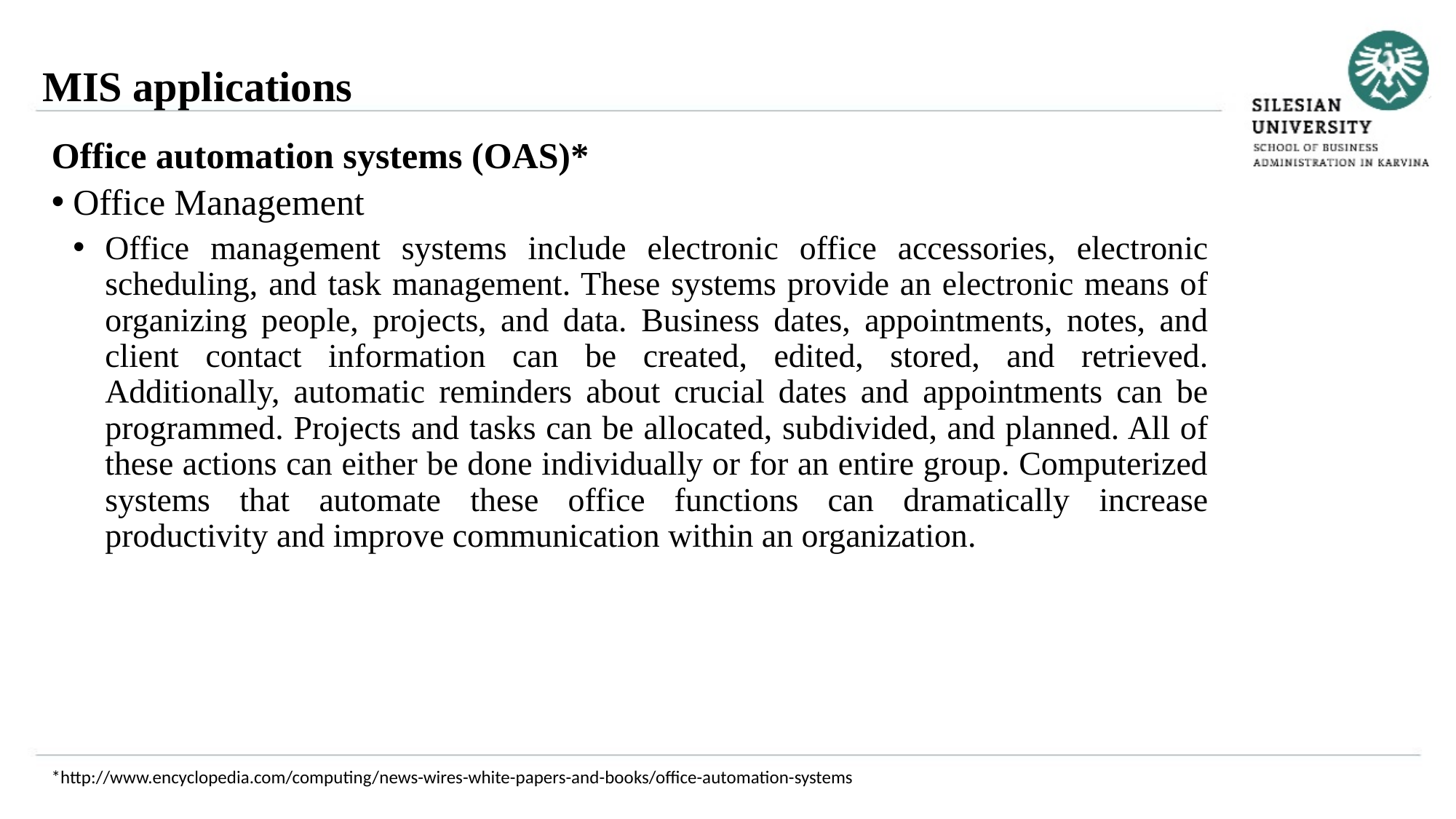

MIS applications
Office automation systems (OAS)*
Office Management
Office management systems include electronic office accessories, electronic scheduling, and task management. These systems provide an electronic means of organizing people, projects, and data. Business dates, appointments, notes, and client contact information can be created, edited, stored, and retrieved. Additionally, automatic reminders about crucial dates and appointments can be programmed. Projects and tasks can be allocated, subdivided, and planned. All of these actions can either be done individually or for an entire group. Computerized systems that automate these office functions can dramatically increase productivity and improve communication within an organization.
*http://www.encyclopedia.com/computing/news-wires-white-papers-and-books/office-automation-systems